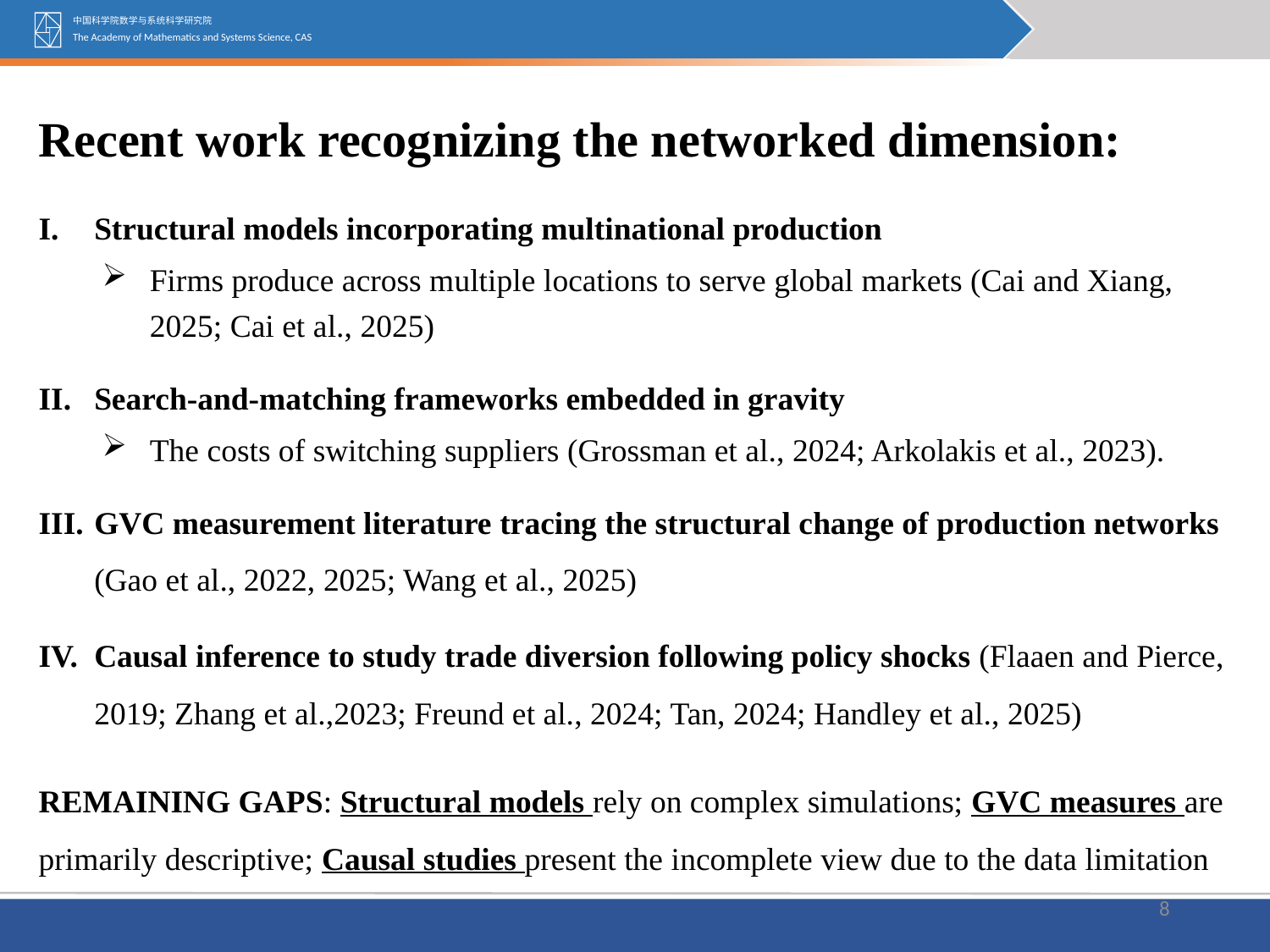

Recent work recognizing the networked dimension:

Structural models incorporating multinational production

Firms produce across multiple locations to serve global markets (Cai and Xiang, 2025; Cai et al., 2025)

Search-and-matching frameworks embedded in gravity

The costs of switching suppliers (Grossman et al., 2024; Arkolakis et al., 2023).

GVC measurement literature tracing the structural change of production networks (Gao et al., 2022, 2025; Wang et al., 2025)

Causal inference to study trade diversion following policy shocks (Flaaen and Pierce, 2019; Zhang et al.,2023; Freund et al., 2024; Tan, 2024; Handley et al., 2025)

REMAINING GAPS: Structural models rely on complex simulations; GVC measures are primarily descriptive; Causal studies present the incomplete view due to the data limitation

8